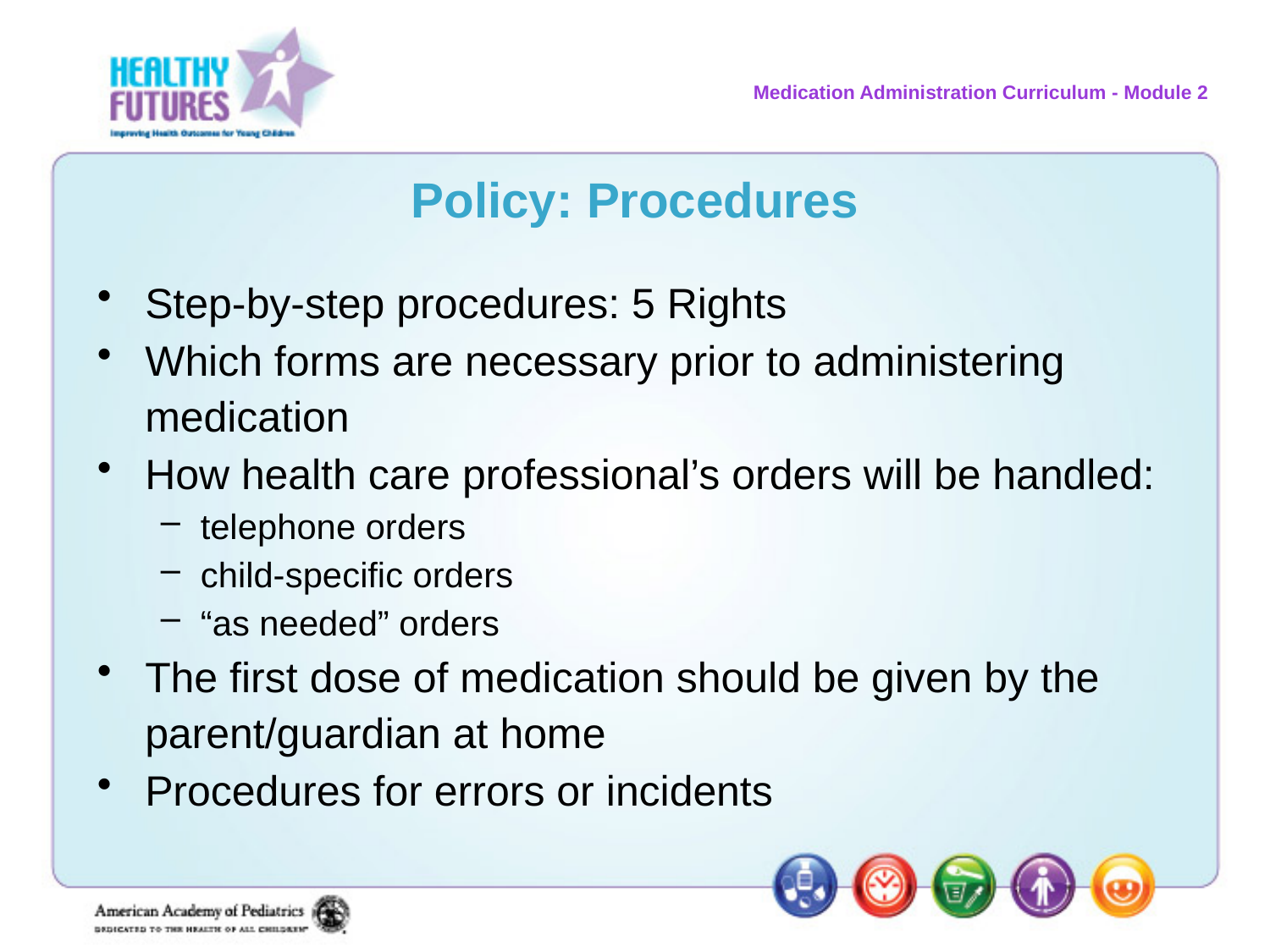

# Policy: Procedures
Step-by-step procedures: 5 Rights
Which forms are necessary prior to administering medication
How health care professional’s orders will be handled:
telephone orders
child-specific orders
“as needed” orders
The first dose of medication should be given by the parent/guardian at home
Procedures for errors or incidents